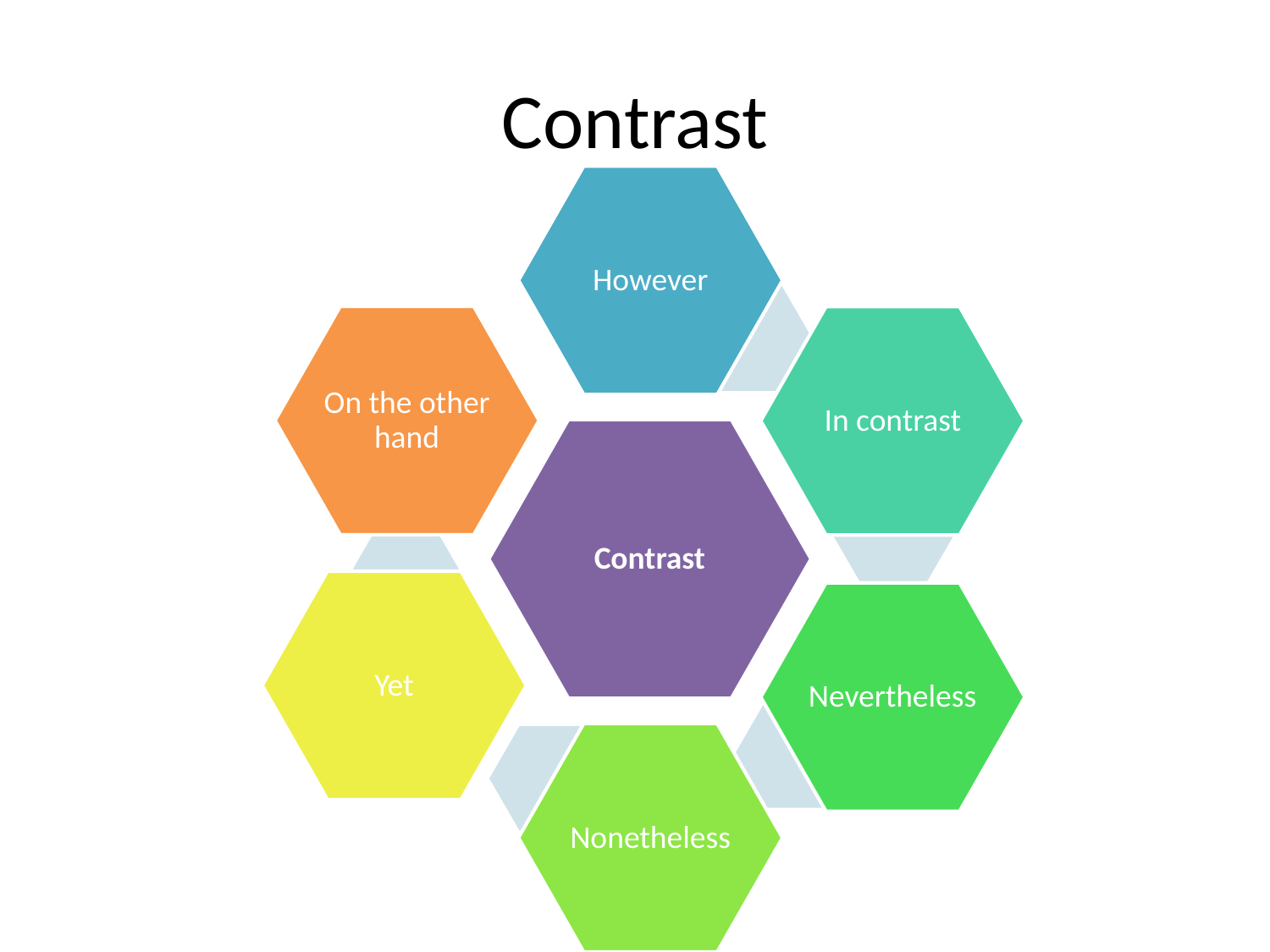

# Contrast
Contrast
However
In contrast
Nevertheless
Nonetheless
Yet
On the other hand